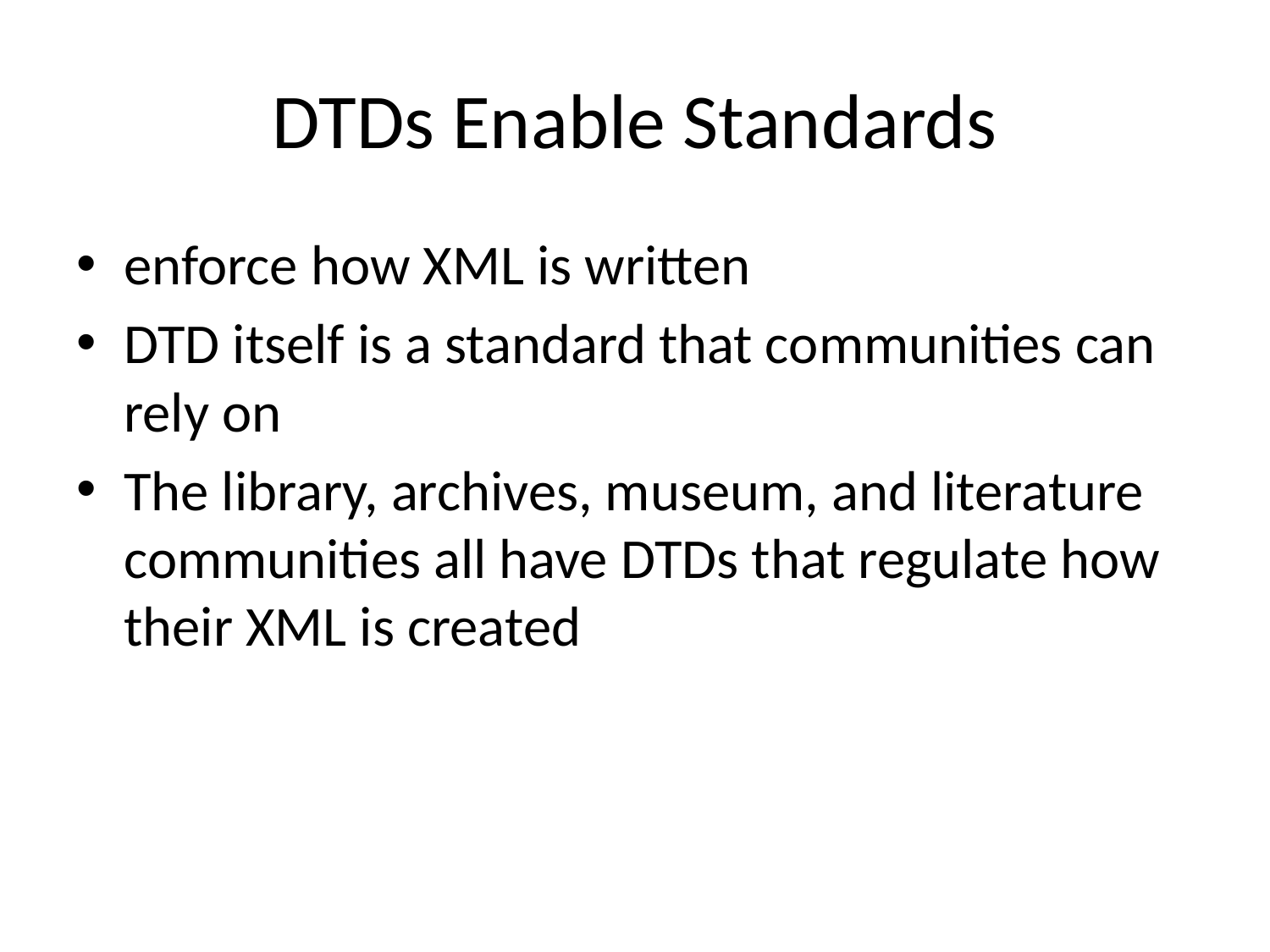

# DTDs Enable Standards
enforce how XML is written
DTD itself is a standard that communities can rely on
The library, archives, museum, and literature communities all have DTDs that regulate how their XML is created